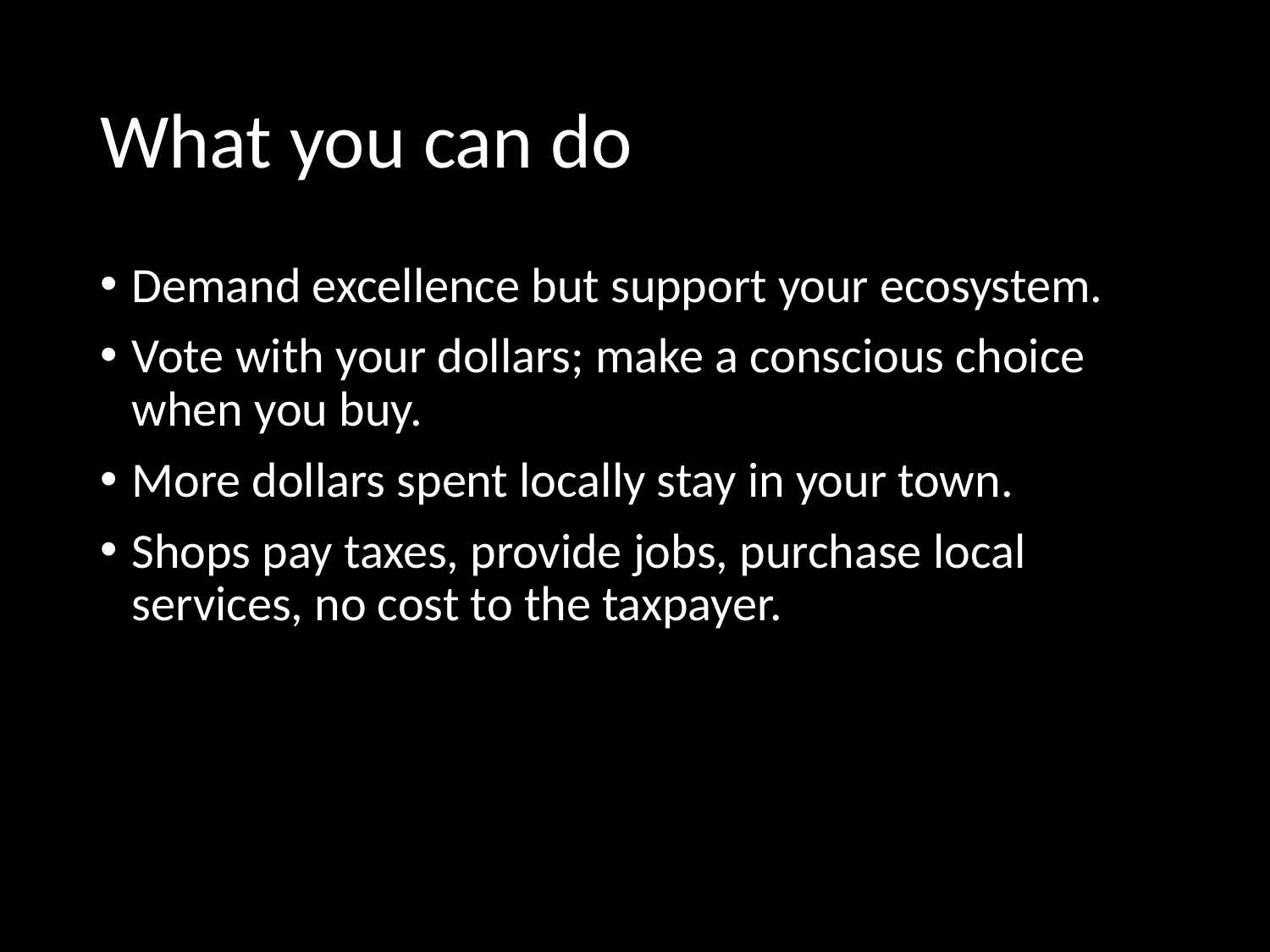

# What you can do
Demand excellence but support your ecosystem.
Vote with your dollars; make a conscious choice when you buy.
More dollars spent locally stay in your town.
Shops pay taxes, provide jobs, purchase local services, no cost to the taxpayer.